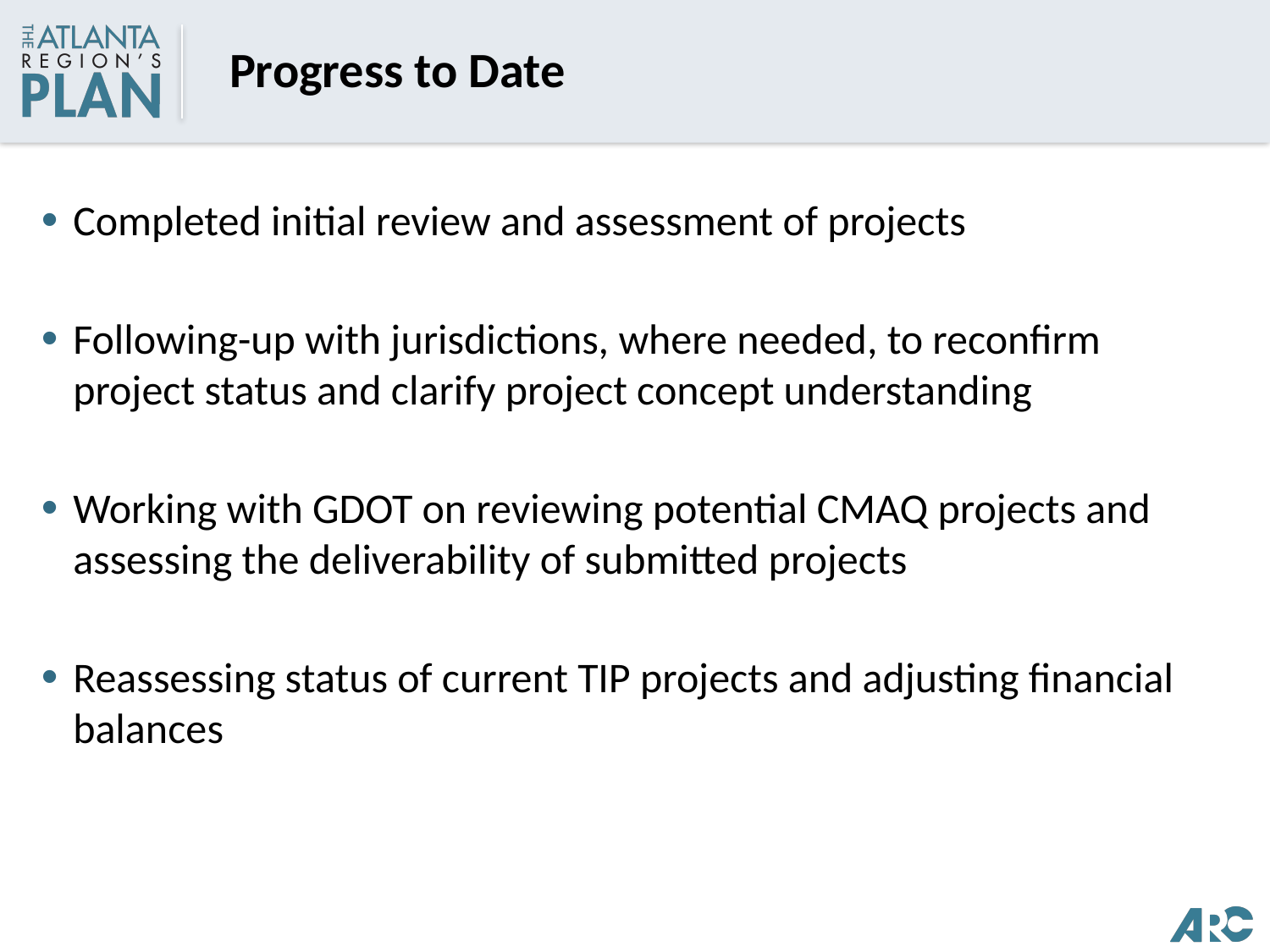

Progress to Date
Completed initial review and assessment of projects

Following-up with jurisdictions, where needed, to reconfirm project status and clarify project concept understanding

Working with GDOT on reviewing potential CMAQ projects and assessing the deliverability of submitted projects

Reassessing status of current TIP projects and adjusting financial balances